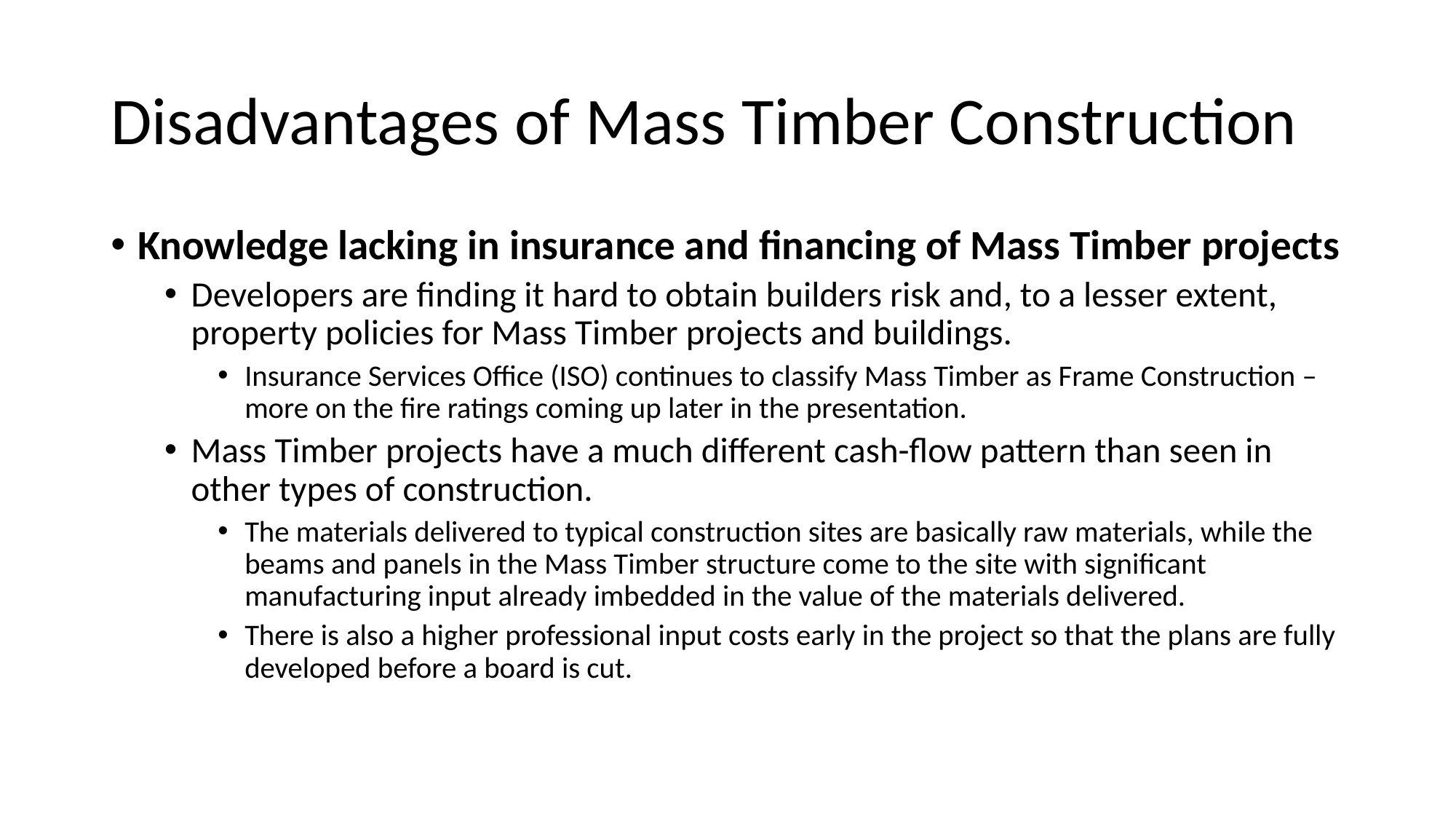

# Disadvantages of Mass Timber Construction
Knowledge lacking in insurance and financing of Mass Timber projects
Developers are finding it hard to obtain builders risk and, to a lesser extent, property policies for Mass Timber projects and buildings.
Insurance Services Office (ISO) continues to classify Mass Timber as Frame Construction – more on the fire ratings coming up later in the presentation.
Mass Timber projects have a much different cash-flow pattern than seen in other types of construction.
The materials delivered to typical construction sites are basically raw materials, while the beams and panels in the Mass Timber structure come to the site with significant manufacturing input already imbedded in the value of the materials delivered.
There is also a higher professional input costs early in the project so that the plans are fully developed before a board is cut.